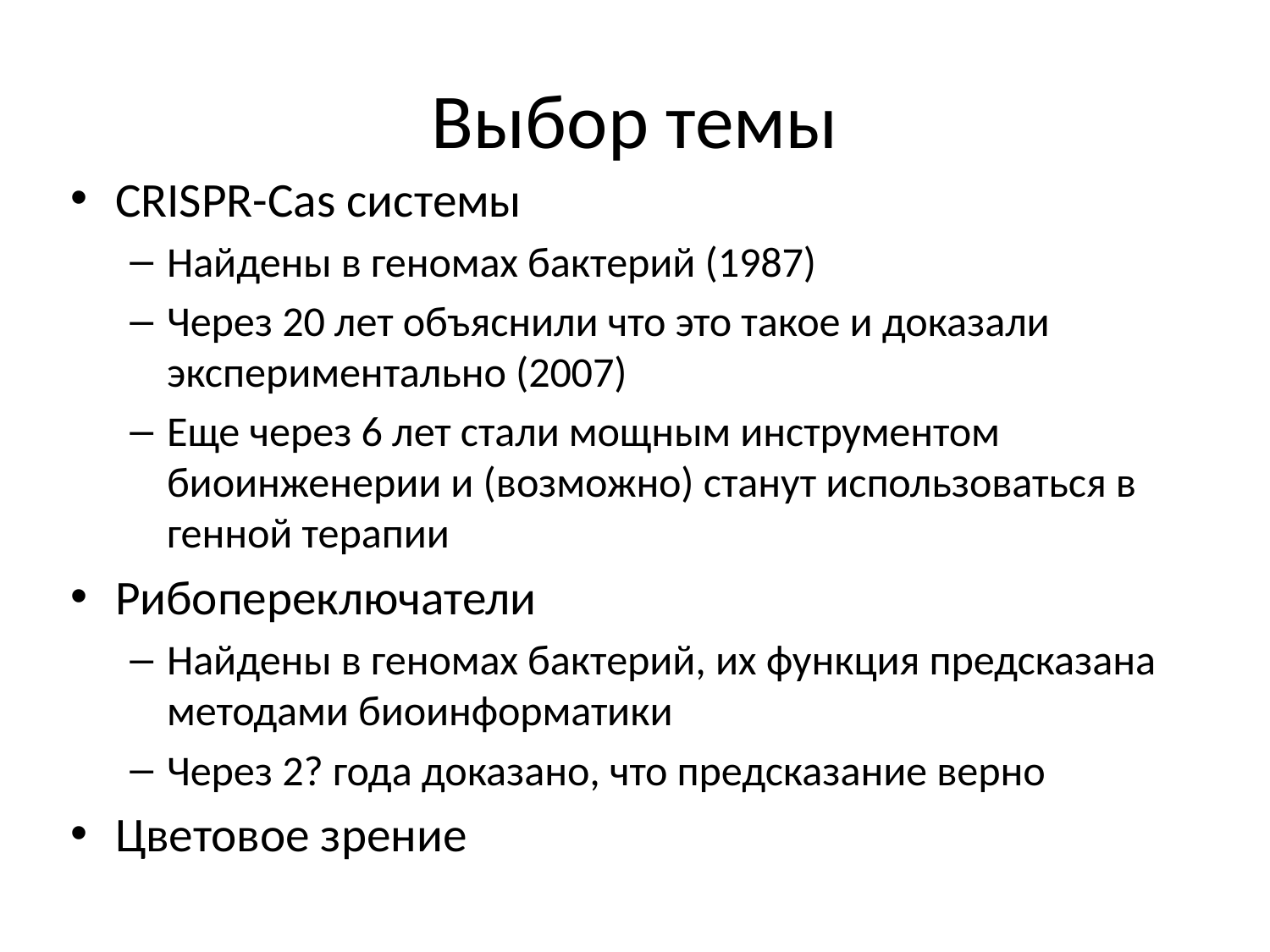

# Выбор темы
CRISPR-Cas системы
Найдены в геномах бактерий (1987)
Через 20 лет объяснили что это такое и доказали экспериментально (2007)
Еще через 6 лет стали мощным инструментом биоинженерии и (возможно) станут использоваться в генной терапии
Рибопереключатели
Найдены в геномах бактерий, их функция предсказана методами биоинформатики
Через 2? года доказано, что предсказание верно
Цветовое зрение